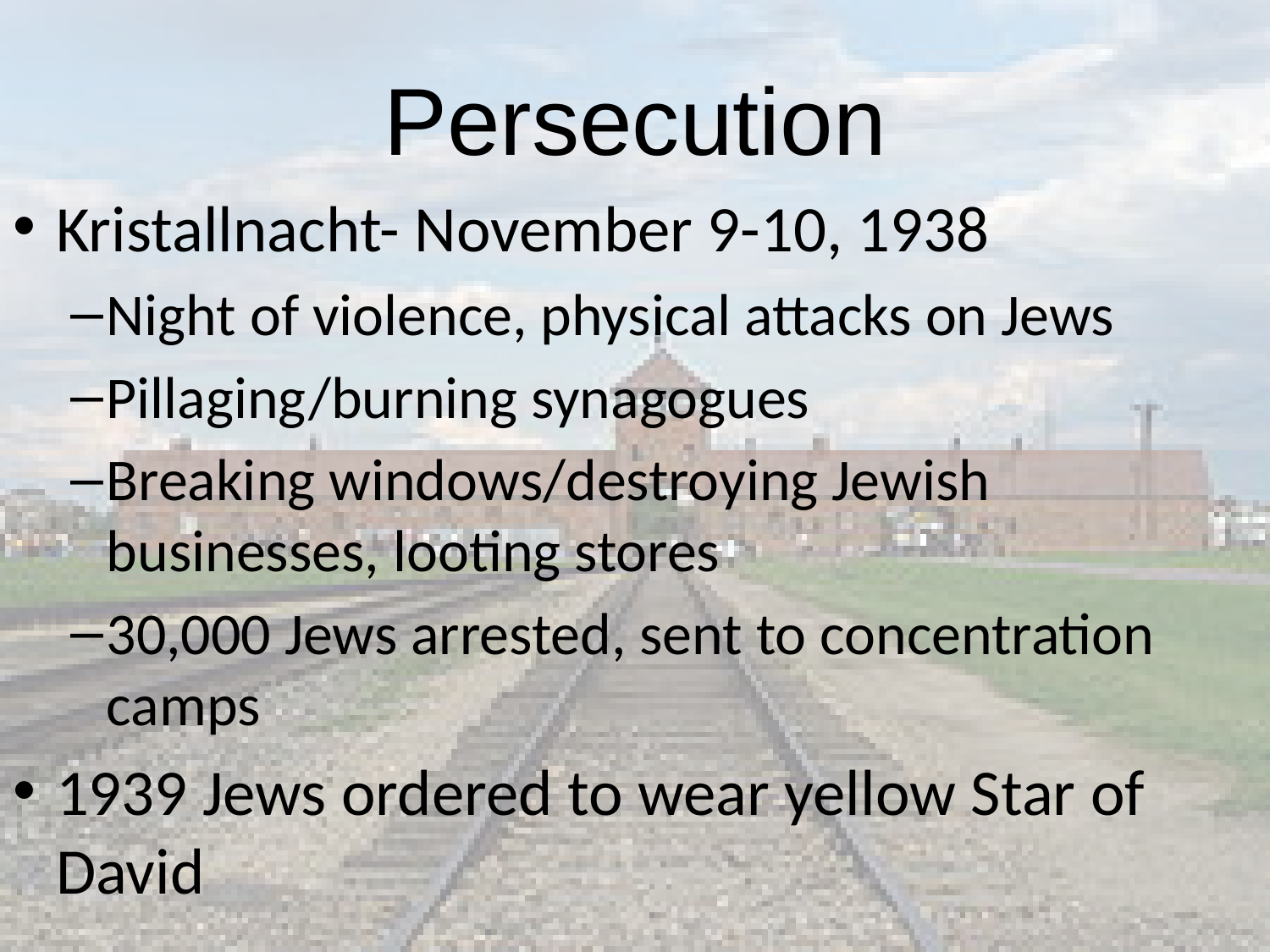

# Persecution
Kristallnacht- November 9-10, 1938
Night of violence, physical attacks on Jews
Pillaging/burning synagogues
Breaking windows/destroying Jewish businesses, looting stores
30,000 Jews arrested, sent to concentration camps
1939 Jews ordered to wear yellow Star of David